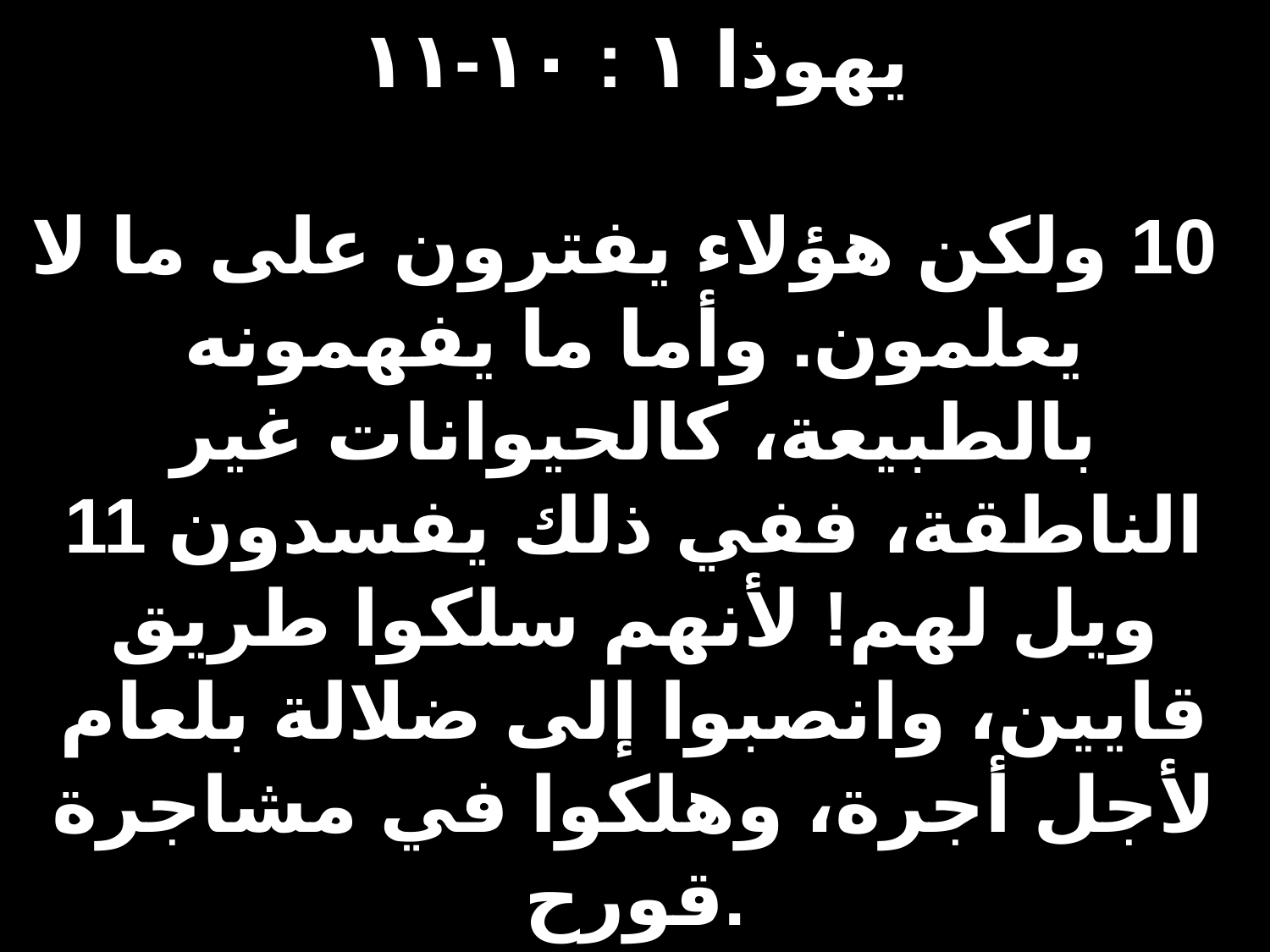

# يهوذا ١ : ١٠-١١ 10 ولكن هؤلاء يفترون على ما لا يعلمون. وأما ما يفهمونه بالطبيعة، كالحيوانات غير الناطقة، ففي ذلك يفسدون 11 ويل لهم! لأنهم سلكوا طريق قايين، وانصبوا إلى ضلالة بلعام لأجل أجرة، وهلكوا في مشاجرة قورح.